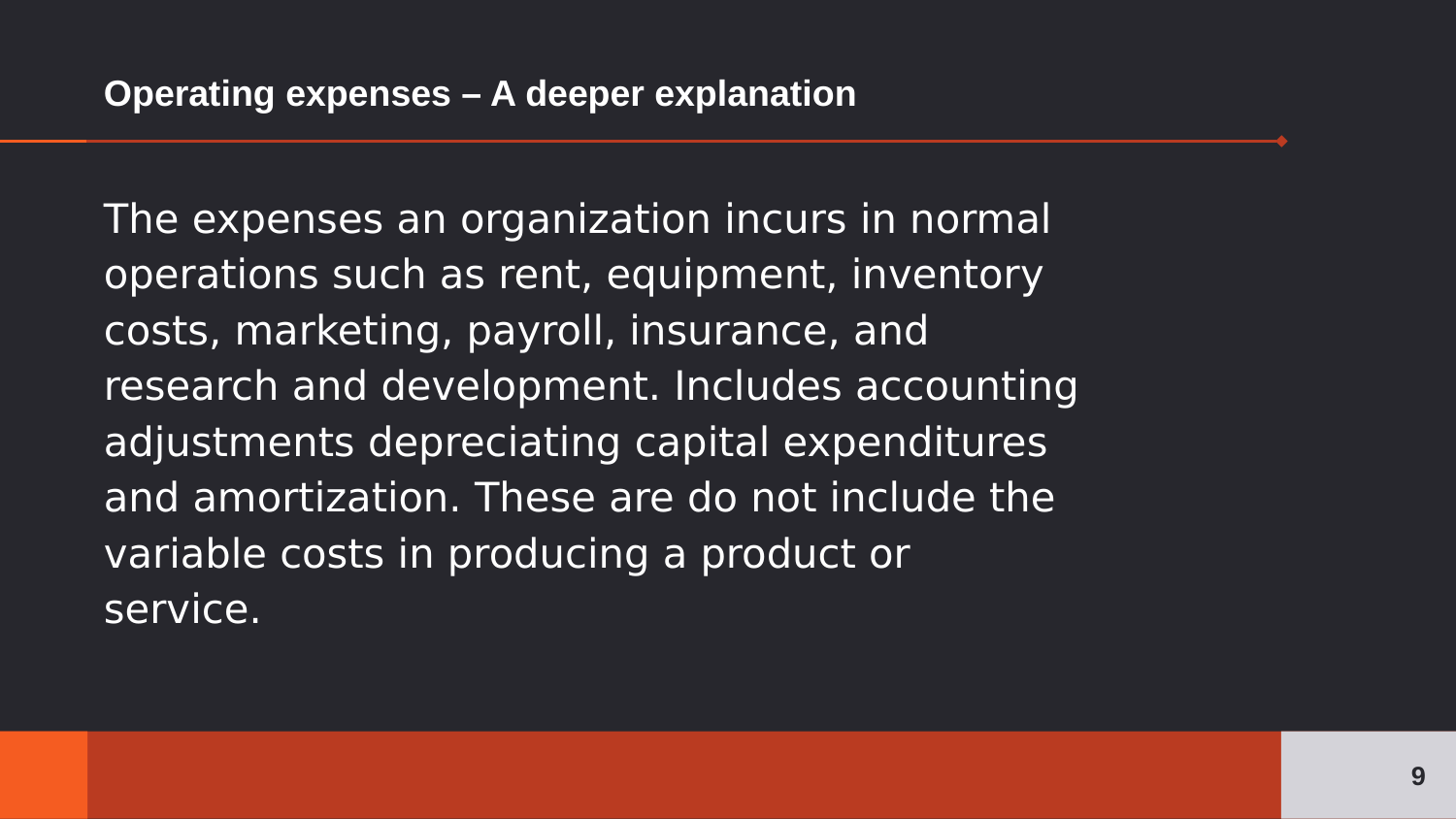

# Operating expenses – A deeper explanation
The expenses an organization incurs in normal operations such as rent, equipment, inventory costs, marketing, payroll, insurance, and research and development. Includes accounting adjustments depreciating capital expenditures and amortization. These are do not include the variable costs in producing a product or service.

9